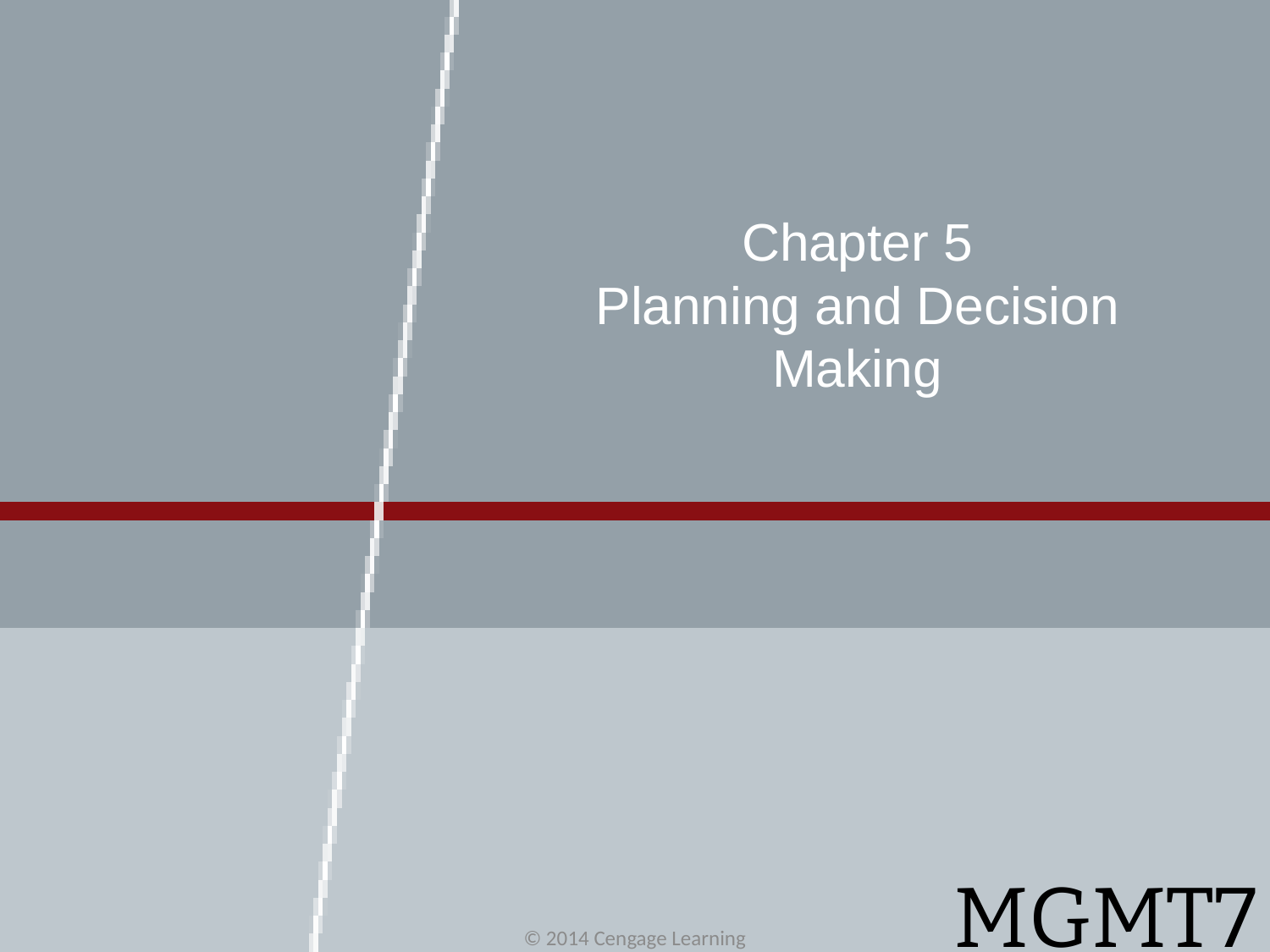

# Chapter 5 Planning and Decision Making
MGMT7
© 2014 Cengage Learning